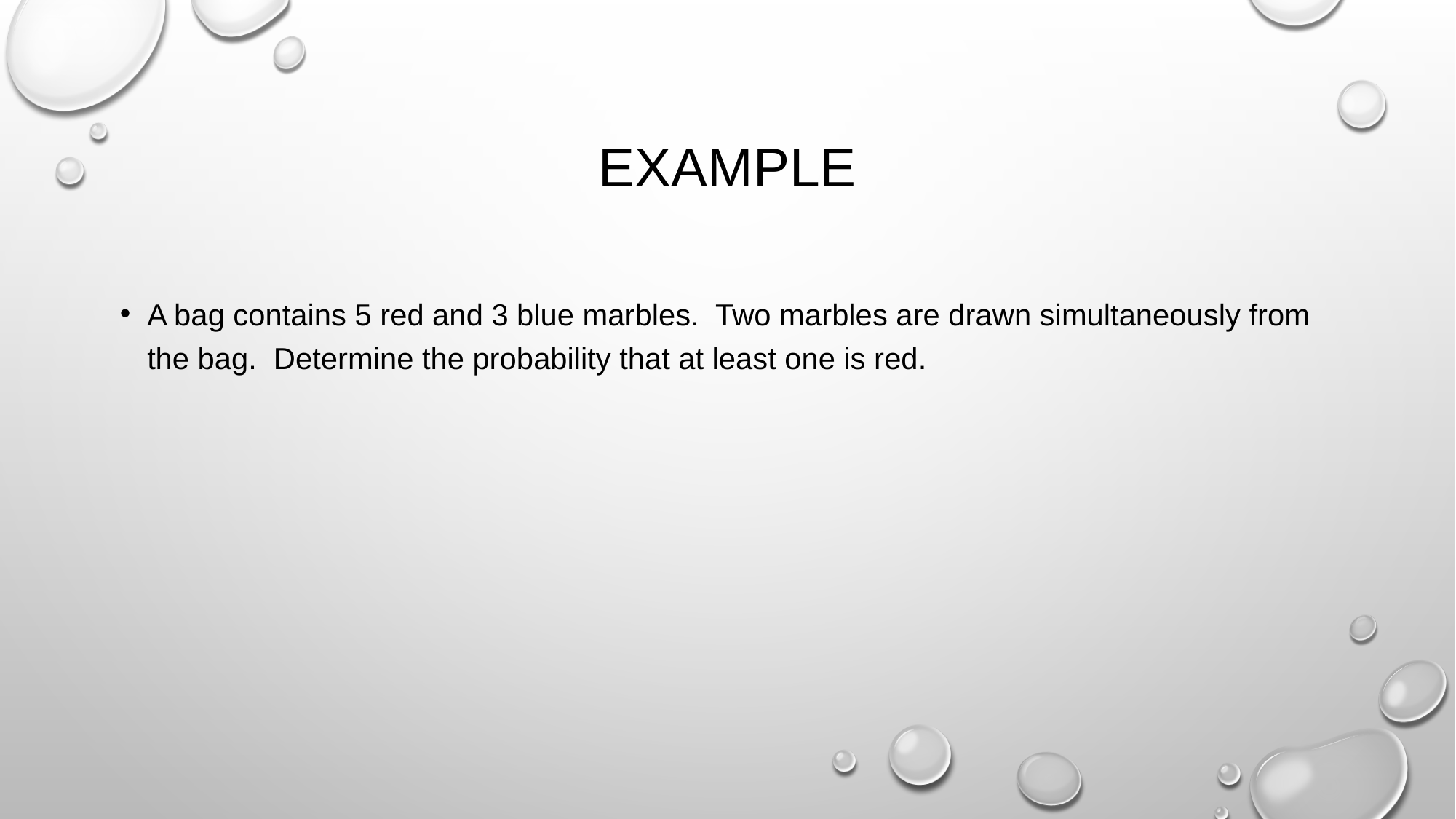

# example
A bag contains 5 red and 3 blue marbles.  Two marbles are drawn simultaneously from the bag.  Determine the probability that at least one is red.